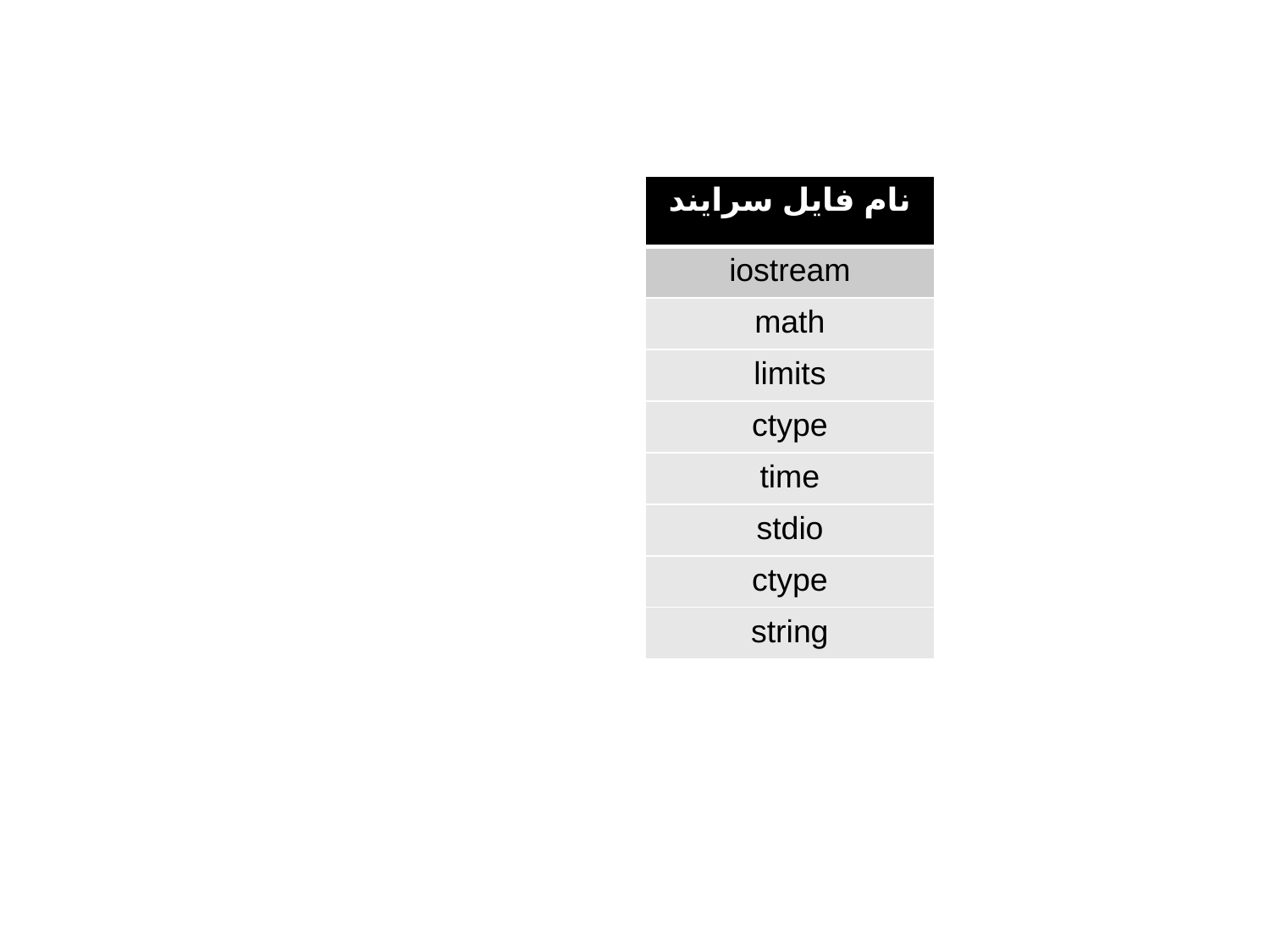

| نام فایل سرایند |
| --- |
| iostream |
| math |
| limits |
| ctype |
| time |
| stdio |
| ctype |
| string |